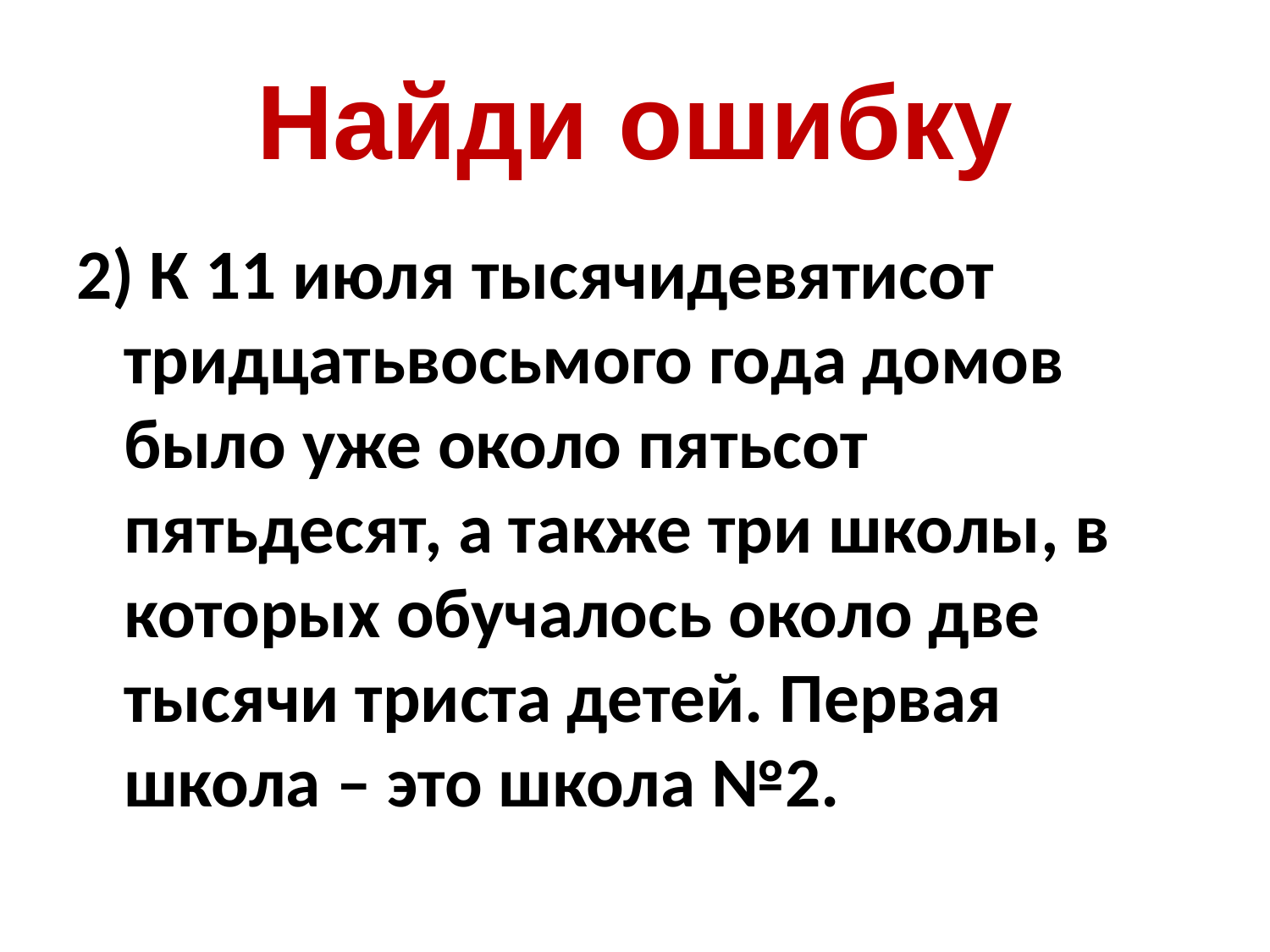

# Найди ошибку
2) К 11 июля тысячидевятисот  тридцатьвосьмого года домов было уже около пятьсот пятьдесят, а также три школы, в которых обучалось около две тысячи триста детей. Первая школа – это школа №2.